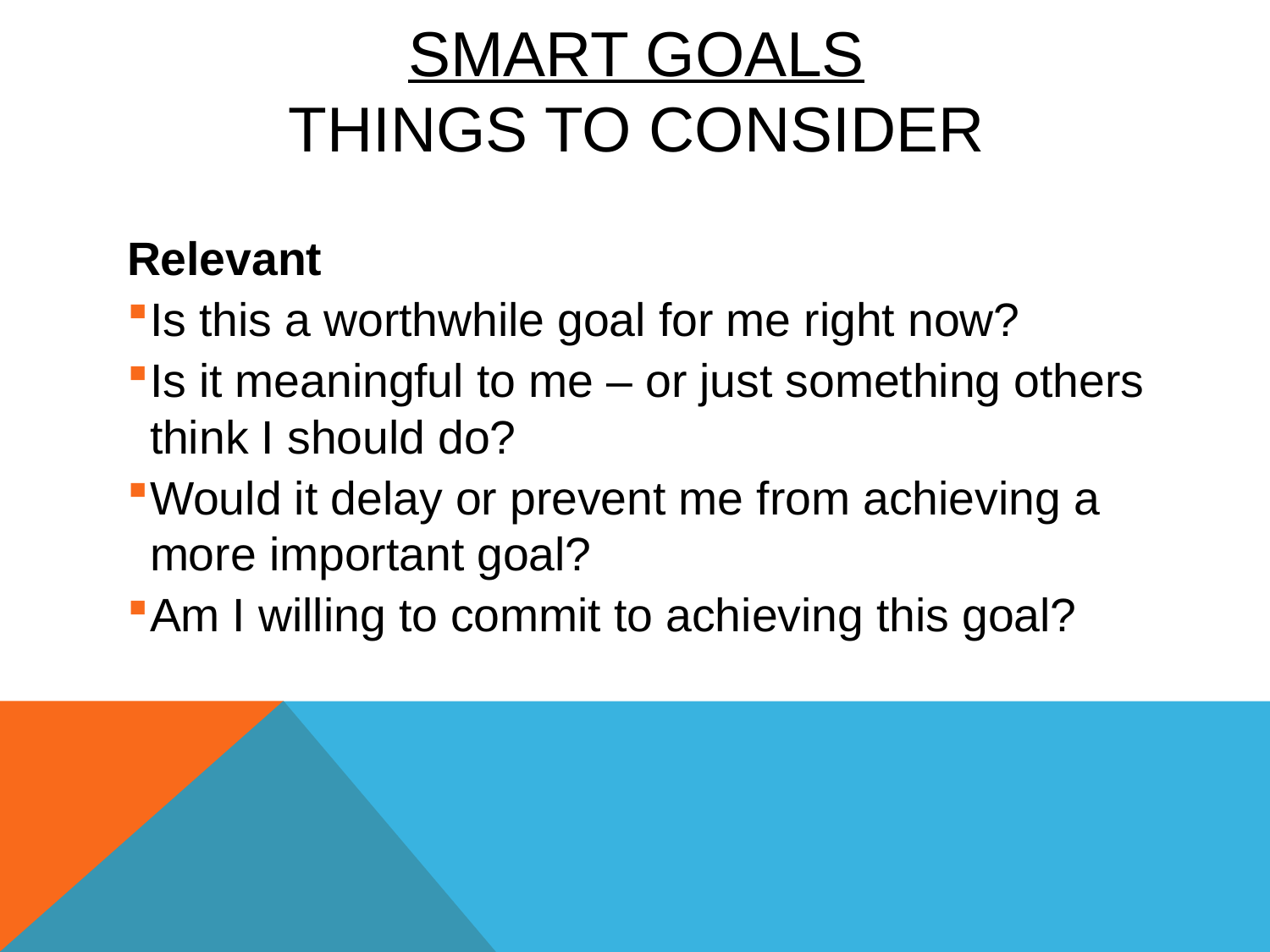

# SMART Goals Things to consider

Relevant
Is this a worthwhile goal for me right now?
Is it meaningful to me – or just something others think I should do?
Would it delay or prevent me from achieving a more important goal?
Am I willing to commit to achieving this goal?